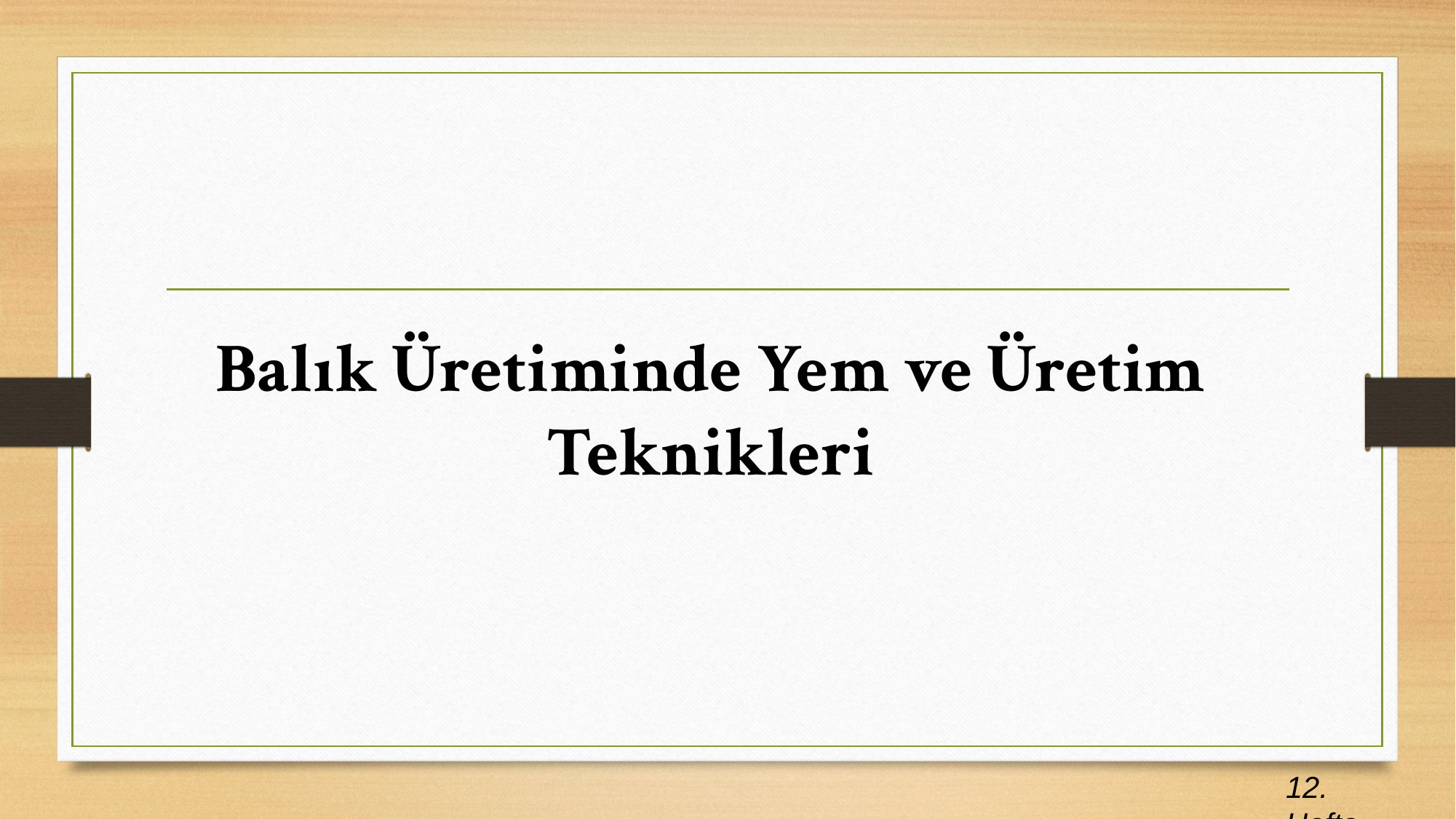

Balık Üretiminde Yem ve Üretim Teknikleri
12. Hafta